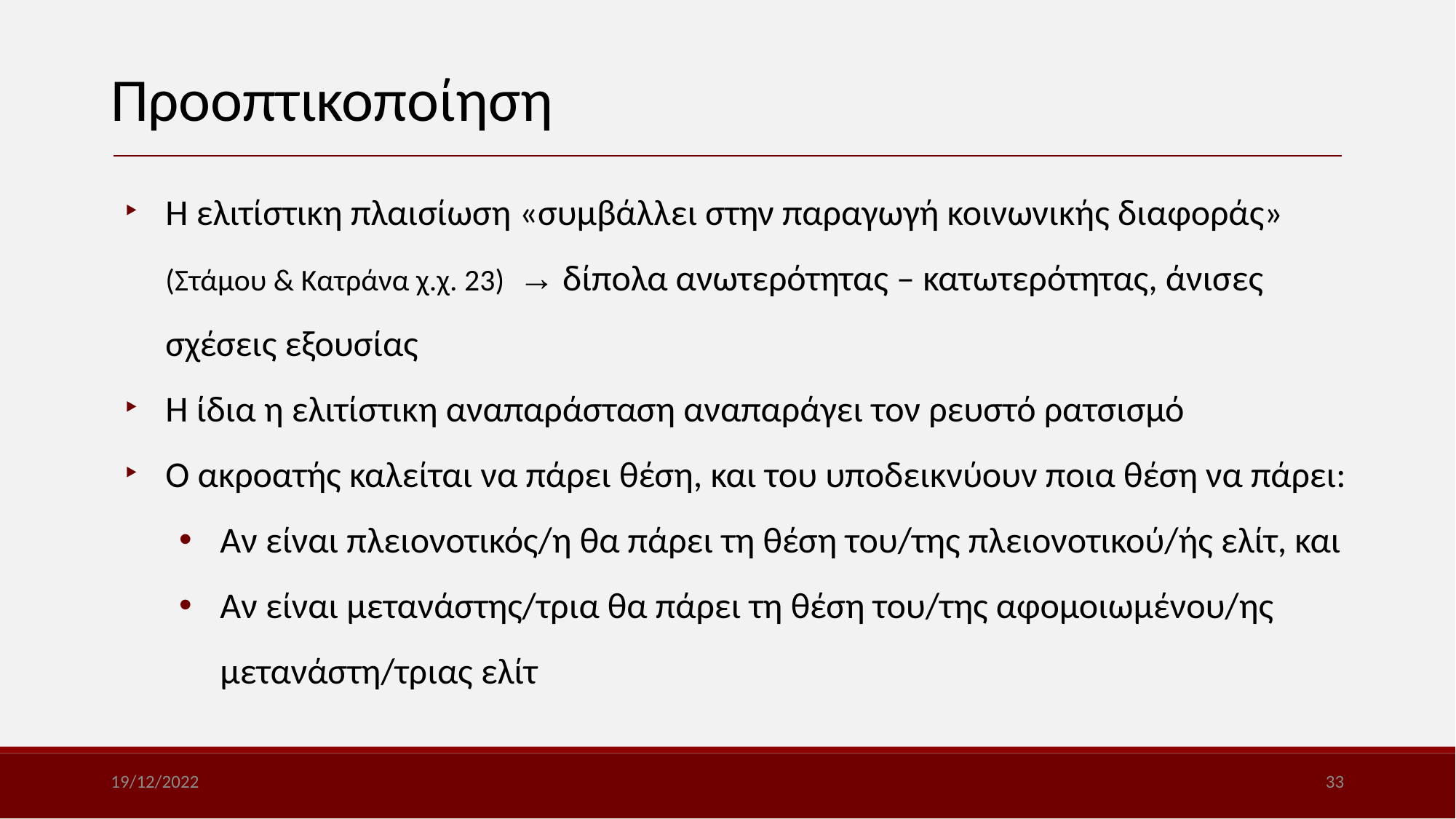

Προοπτικοποίηση
Η ελιτίστικη πλαισίωση «συμβάλλει στην παραγωγή κοινωνικής διαφοράς» (Στάμου & Κατράνα χ.χ. 23)  → δίπολα ανωτερότητας – κατωτερότητας, άνισες σχέσεις εξουσίας
Η ίδια η ελιτίστικη αναπαράσταση αναπαράγει τον ρευστό ρατσισμό
Ο ακροατής καλείται να πάρει θέση, και του υποδεικνύουν ποια θέση να πάρει:
Αν είναι πλειονοτικός/η θα πάρει τη θέση του/της πλειονοτικού/ής ελίτ, και
Αν είναι μετανάστης/τρια θα πάρει τη θέση του/της αφομοιωμένου/ης μετανάστη/τριας ελίτ

19/12/2022
33